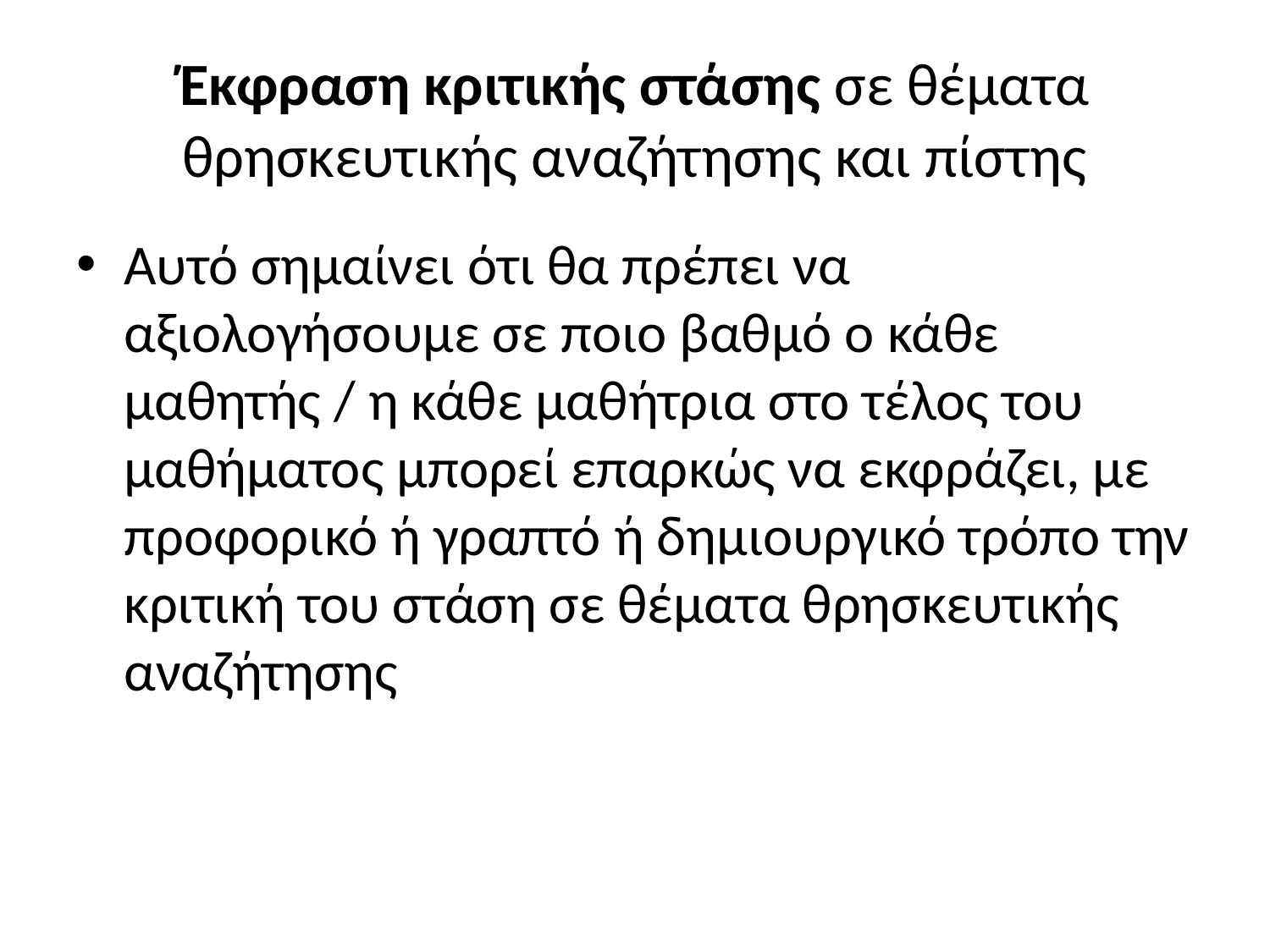

# Έκφραση κριτικής στάσης σε θέματα θρησκευτικής αναζήτησης και πίστης
Αυτό σημαίνει ότι θα πρέπει να αξιολογήσουμε σε ποιο βαθμό ο κάθε μαθητής / η κάθε μαθήτρια στο τέλος του μαθήματος μπορεί επαρκώς να εκφράζει, με προφορικό ή γραπτό ή δημιουργικό τρόπο την κριτική του στάση σε θέματα θρησκευτικής αναζήτησης